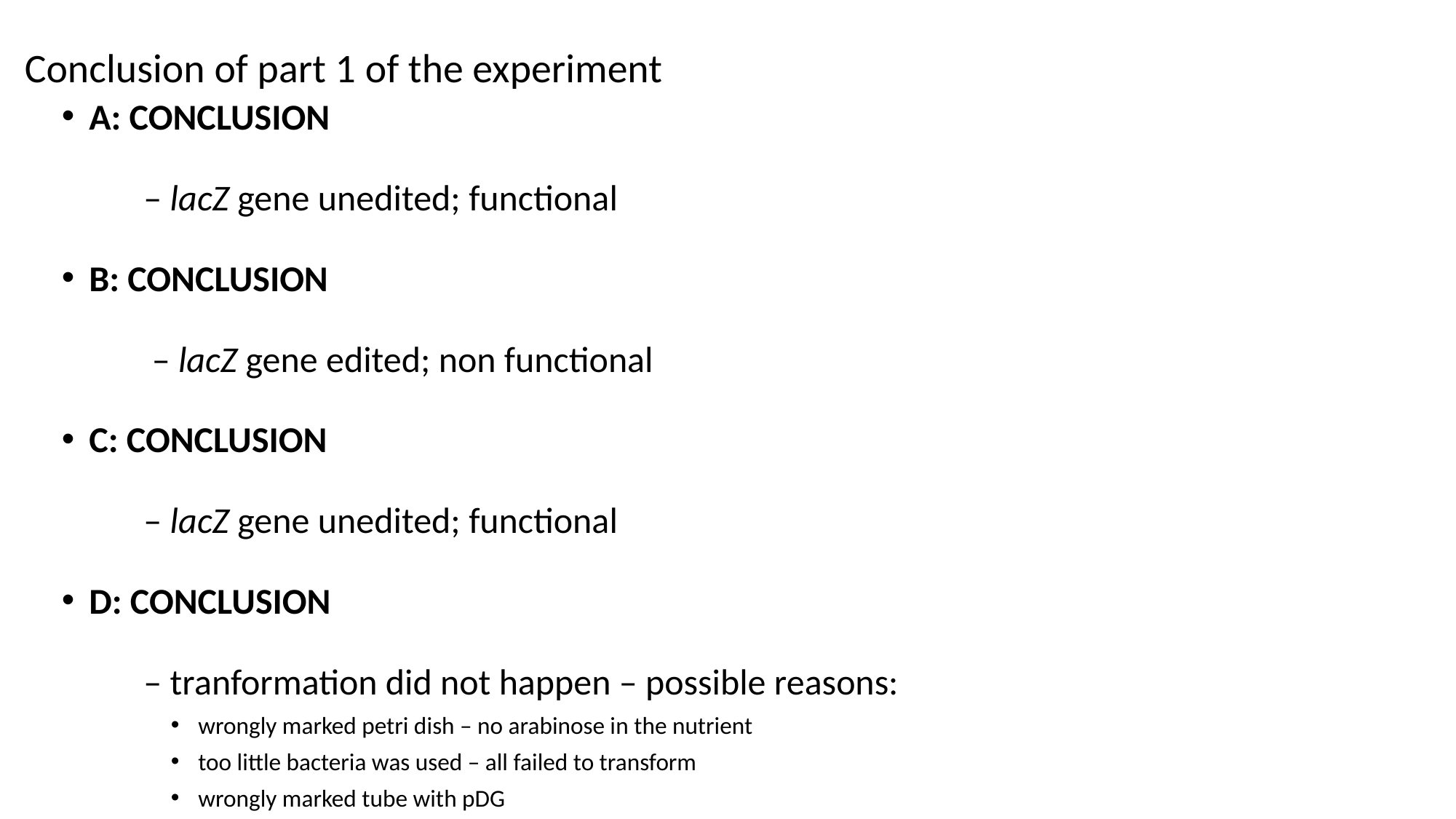

# Conclusion of part 1 of the experiment
A: CONCLUSION
          – lacZ gene unedited; functional
B: CONCLUSION
           – lacZ gene edited; non functional
C: CONCLUSION
          – lacZ gene unedited; functional
D: CONCLUSION
          – tranformation did not happen – possible reasons:
wrongly marked petri dish – no arabinose in the nutrient
too little bacteria was used – all failed to transform
wrongly marked tube with pDG